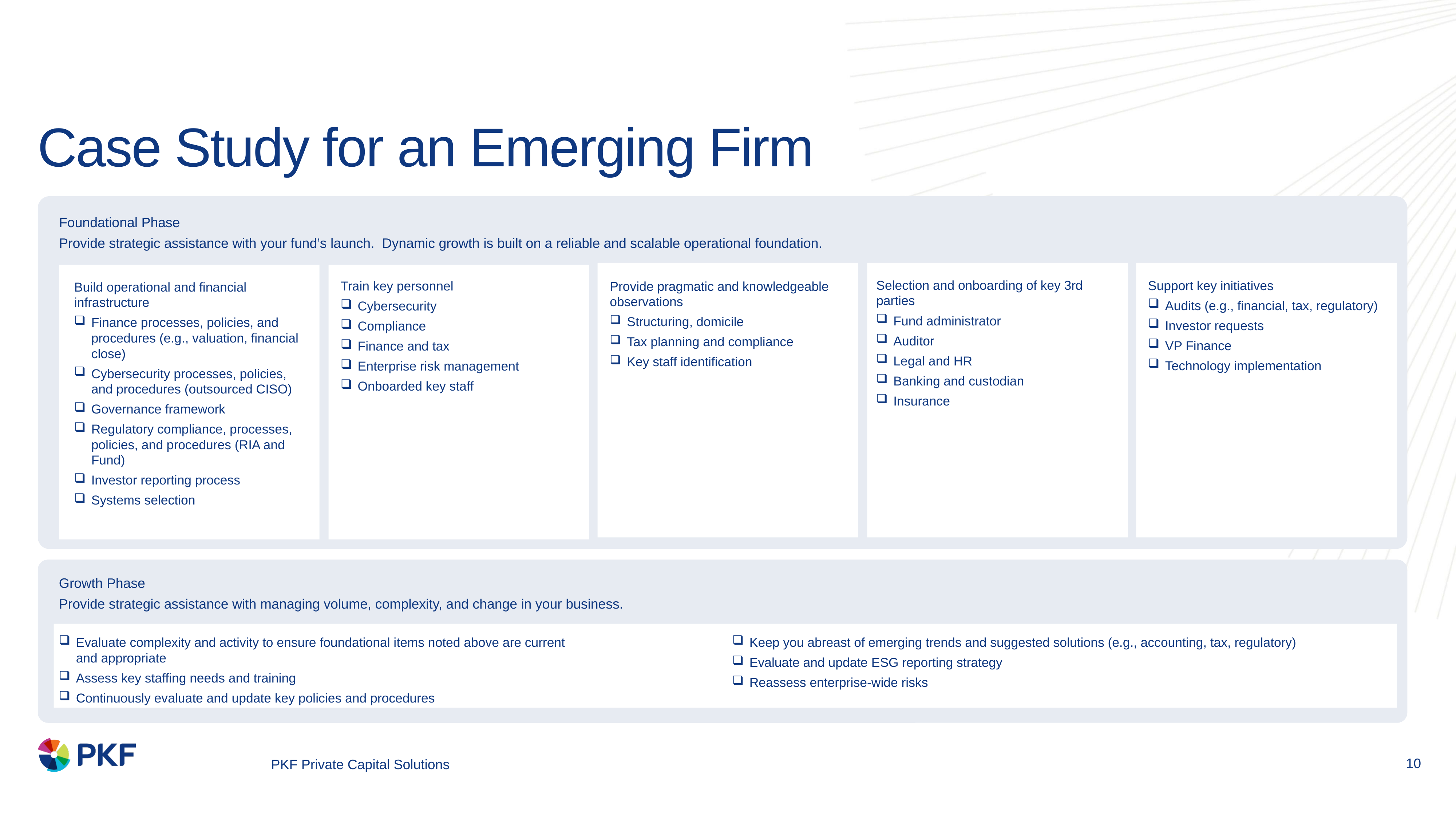

Case Study for an Emerging Firm

Foundational Phase
Provide strategic assistance with your fund’s launch.  Dynamic growth is built on a reliable and scalable operational foundation.

Selection and onboarding of key 3rd parties
Fund administrator
Auditor
Legal and HR
Banking and custodian
Insurance
Support key initiatives
Audits (e.g., financial, tax, regulatory)
Investor requests
VP Finance
Technology implementation
Train key personnel
Cybersecurity
Compliance
Finance and tax
Enterprise risk management
Onboarded key staff
Provide pragmatic and knowledgeable observations
Structuring, domicile
Tax planning and compliance
Key staff identification
Build operational and financial infrastructure
Finance processes, policies, and procedures (e.g., valuation, financial close)
Cybersecurity processes, policies, and procedures (outsourced CISO)
Governance framework
Regulatory compliance, processes, policies, and procedures (RIA and Fund)
Investor reporting process
Systems selection

Growth Phase
Provide strategic assistance with managing volume, complexity, and change in your business.

Evaluate complexity and activity to ensure foundational items noted above are current
and appropriate
Assess key staffing needs and training
Continuously evaluate and update key policies and procedures
Keep you abreast of emerging trends and suggested solutions (e.g., accounting, tax, regulatory)
Evaluate and update ESG reporting strategy
Reassess enterprise-wide risks
10
PKF Private Capital Solutions